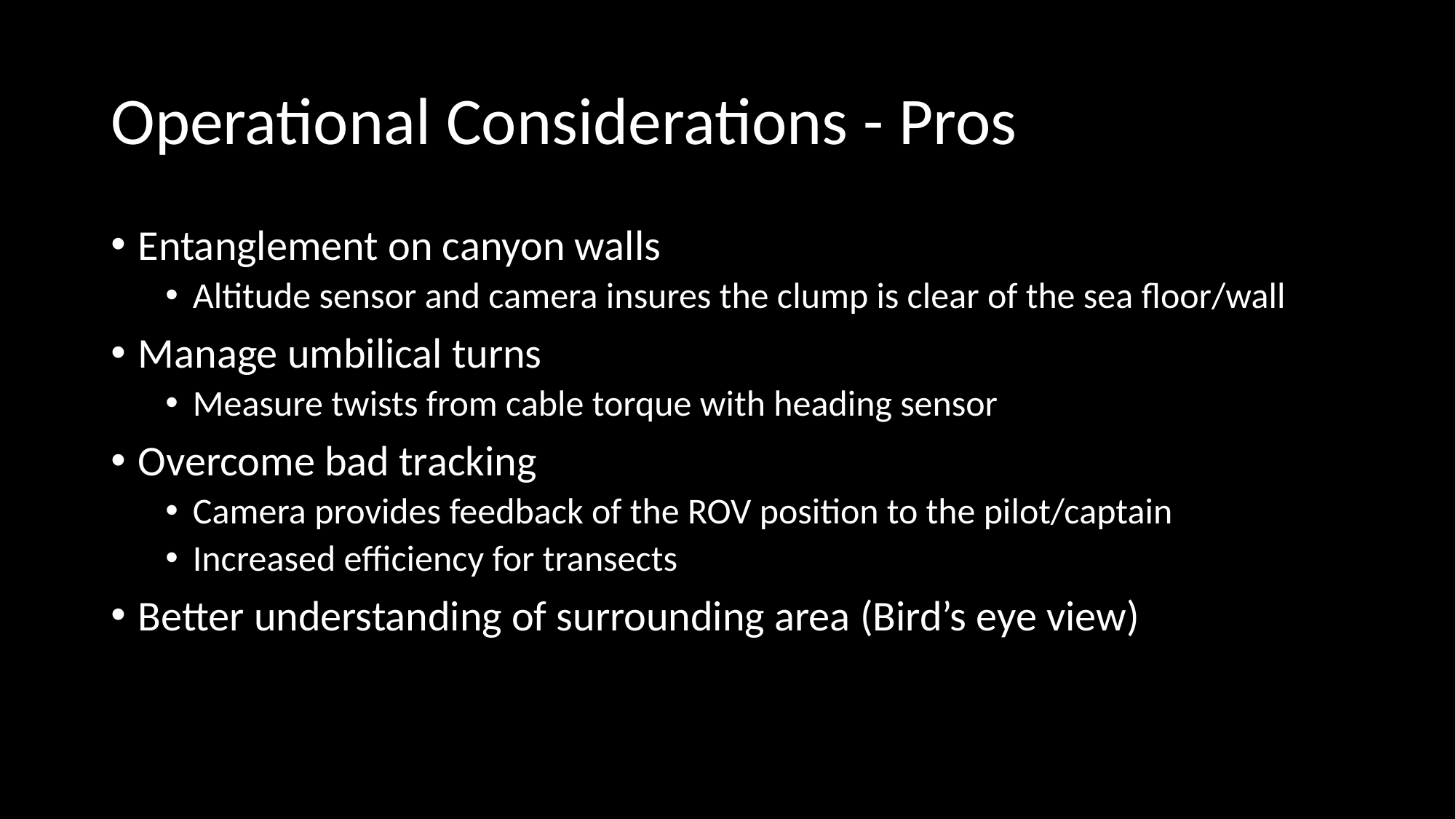

# Operational Considerations - Pros
Entanglement on canyon walls
Altitude sensor and camera insures the clump is clear of the sea floor/wall
Manage umbilical turns
Measure twists from cable torque with heading sensor
Overcome bad tracking
Camera provides feedback of the ROV position to the pilot/captain
Increased efficiency for transects
Better understanding of surrounding area (Bird’s eye view)